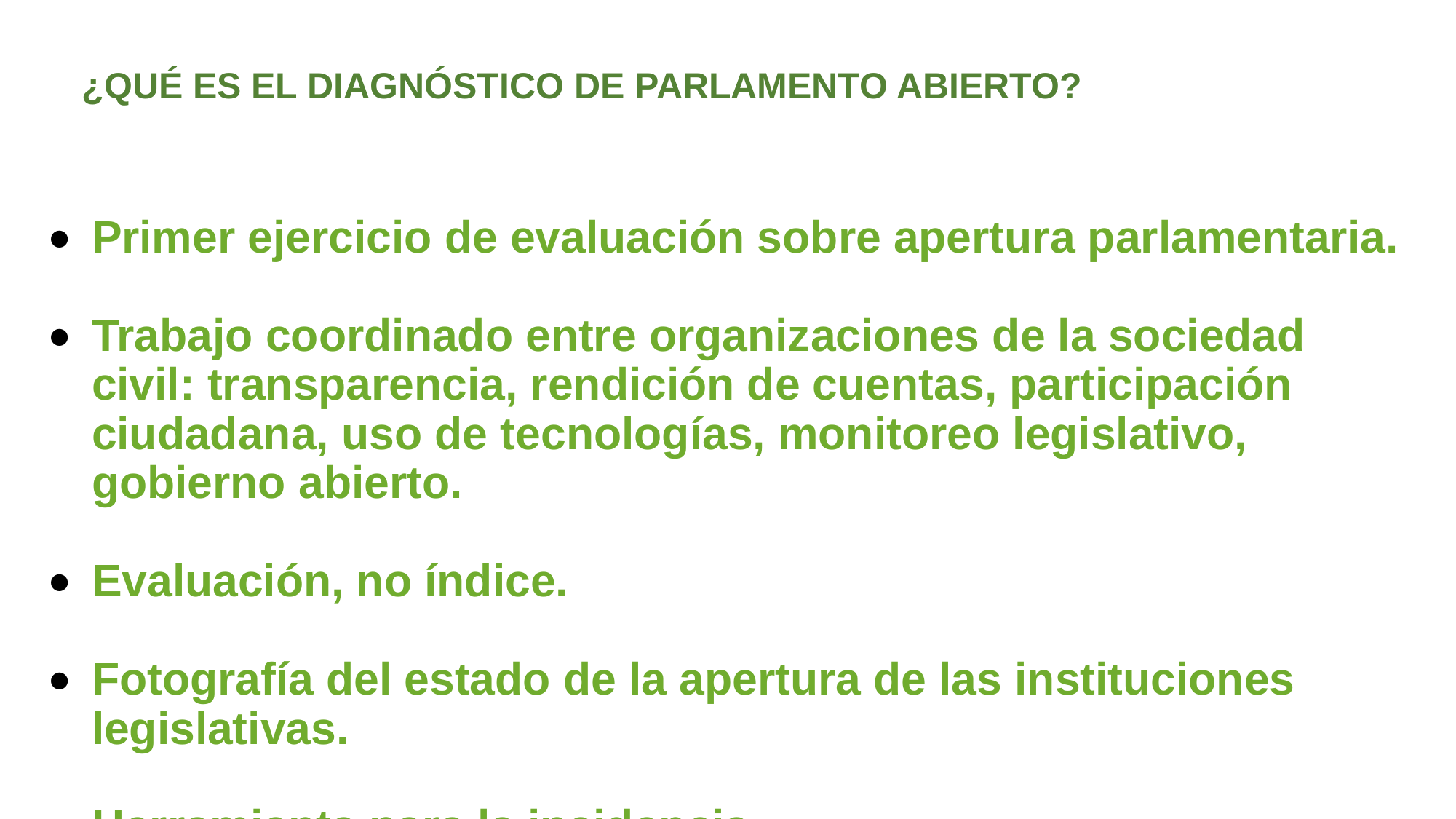

¿QUÉ ES EL DIAGNÓSTICO DE PARLAMENTO ABIERTO?
Primer ejercicio de evaluación sobre apertura parlamentaria.

Trabajo coordinado entre organizaciones de la sociedad civil: transparencia, rendición de cuentas, participación ciudadana, uso de tecnologías, monitoreo legislativo, gobierno abierto.

Evaluación, no índice.

Fotografía del estado de la apertura de las instituciones legislativas.

Herramienta para la incidencia.